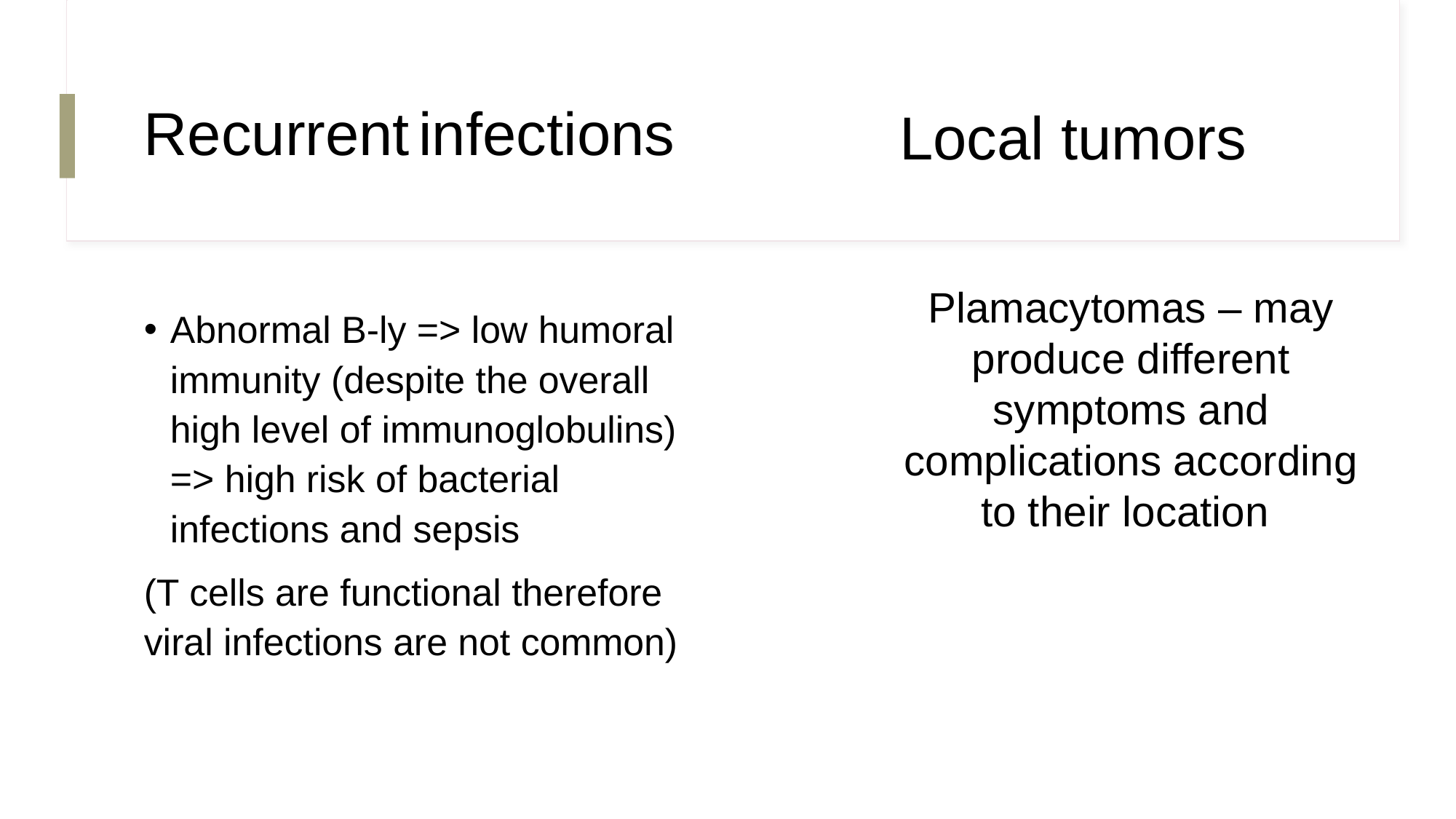

# Recurrent infections
Local tumors
Plamacytomas – may produce different symptoms and complications according to their location
Abnormal B-ly => low humoral immunity (despite the overall high level of immunoglobulins) => high risk of bacterial infections and sepsis
(T cells are functional therefore viral infections are not common)